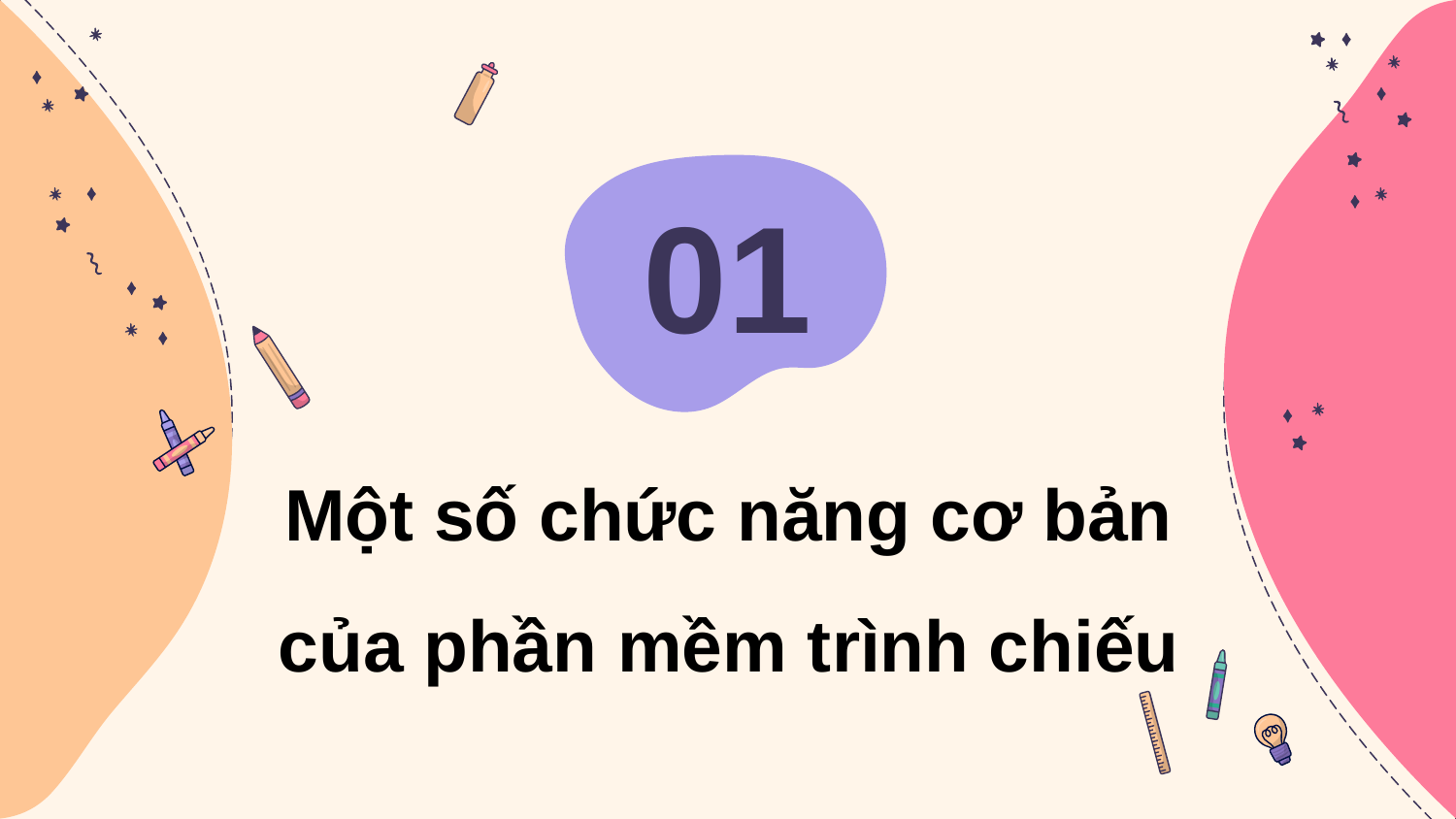

01

# Một số chức năng cơ bản của phần mềm trình chiếu